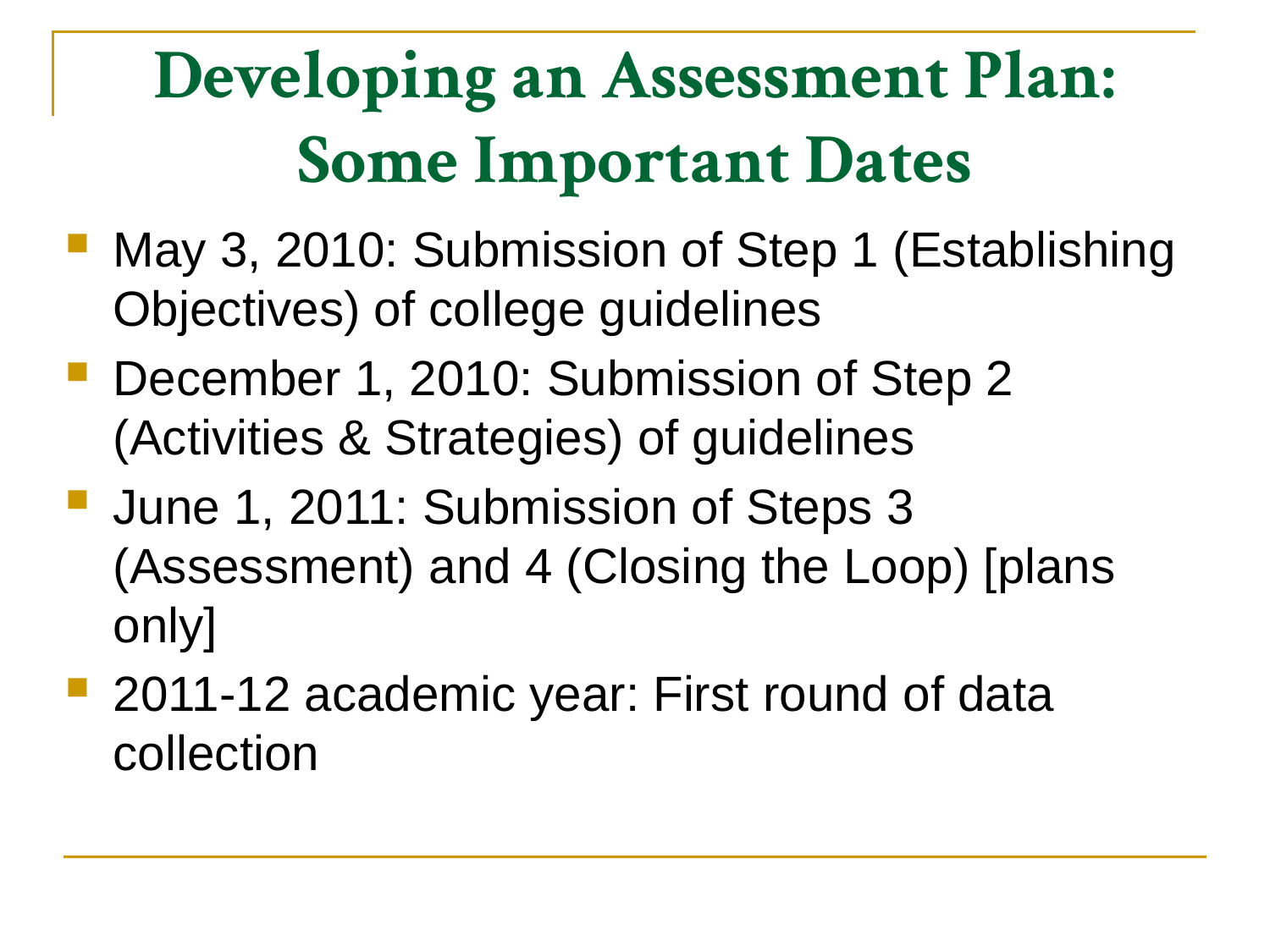

# Developing an Assessment Plan: Some Important Dates
May 3, 2010: Submission of Step 1 (Establishing Objectives) of college guidelines
December 1, 2010: Submission of Step 2 (Activities & Strategies) of guidelines
June 1, 2011: Submission of Steps 3 (Assessment) and 4 (Closing the Loop) [plans only]
2011-12 academic year: First round of data collection